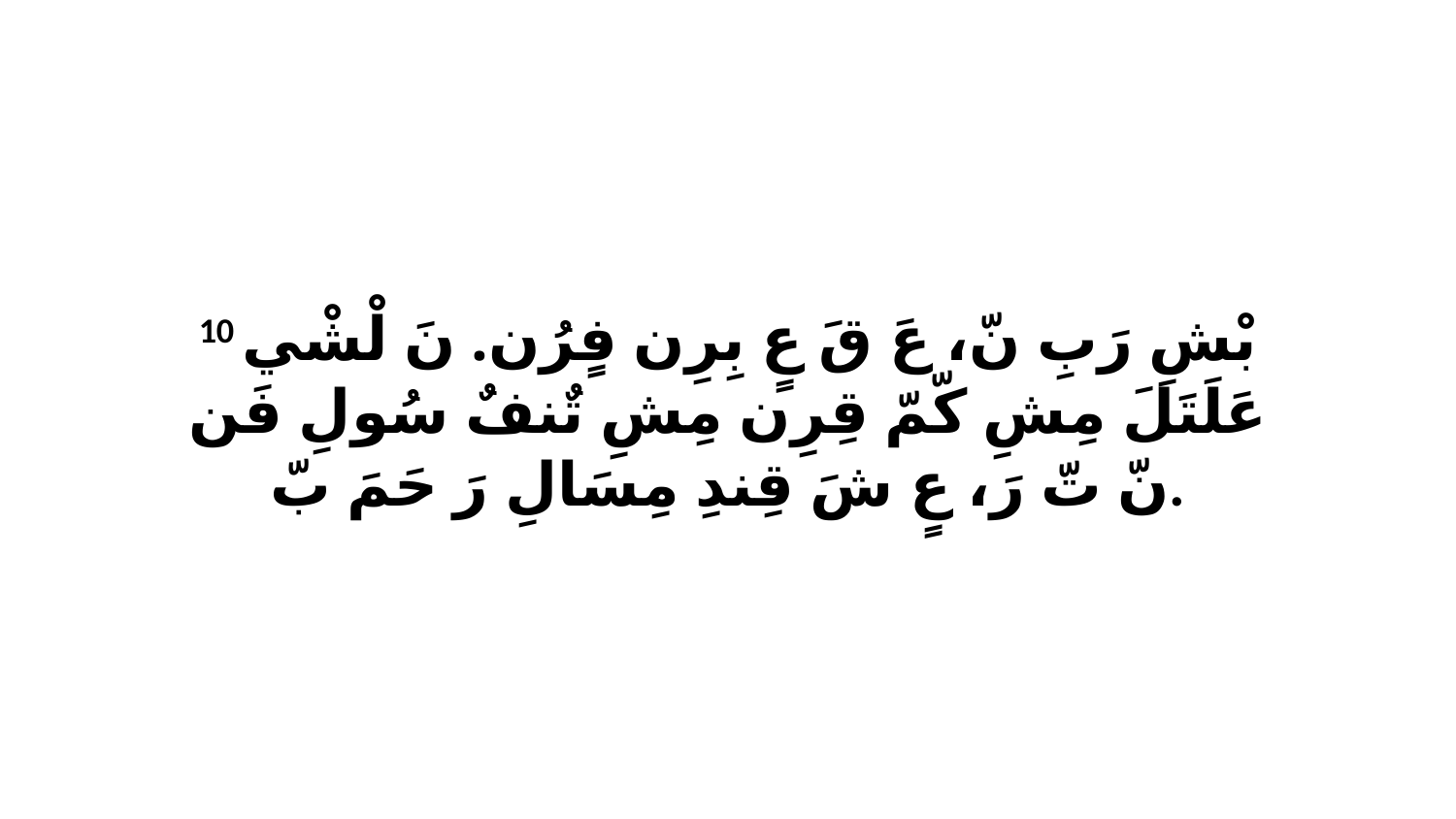

10 بْشِ رَبِ نّ، عَ قَ عٍ بِرِن فٍرُن. نَ لْشْي عَلَتَلَ مِشِ كّمّ قِرِن مِشِ تٌنفٌ سُولِ فَن نّ تّ رَ، عٍ شَ قِندِ مِسَالِ رَ حَمَ بّ.